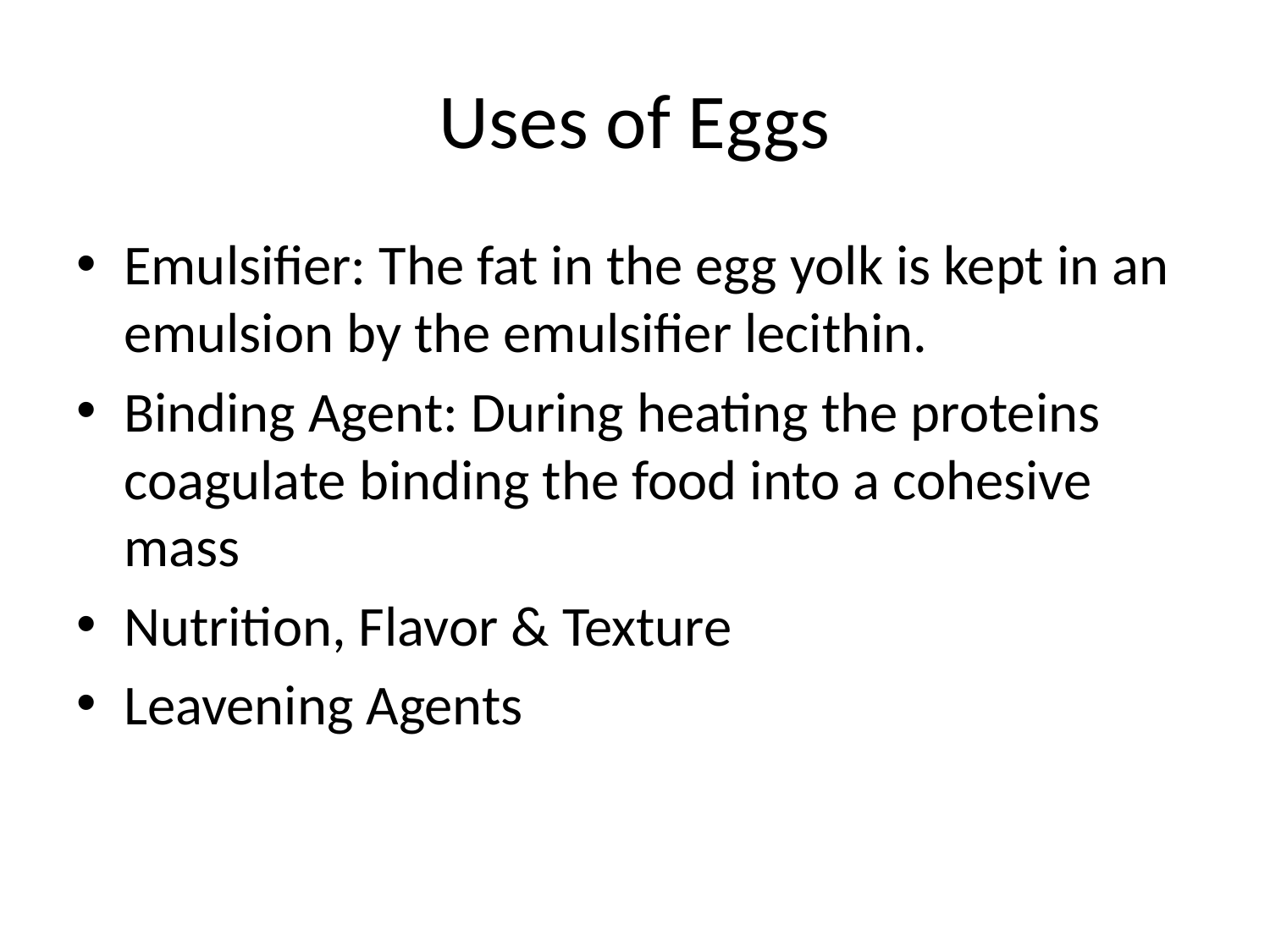

# Uses of Eggs
Emulsifier: The fat in the egg yolk is kept in an emulsion by the emulsifier lecithin.
Binding Agent: During heating the proteins coagulate binding the food into a cohesive mass
Nutrition, Flavor & Texture
Leavening Agents